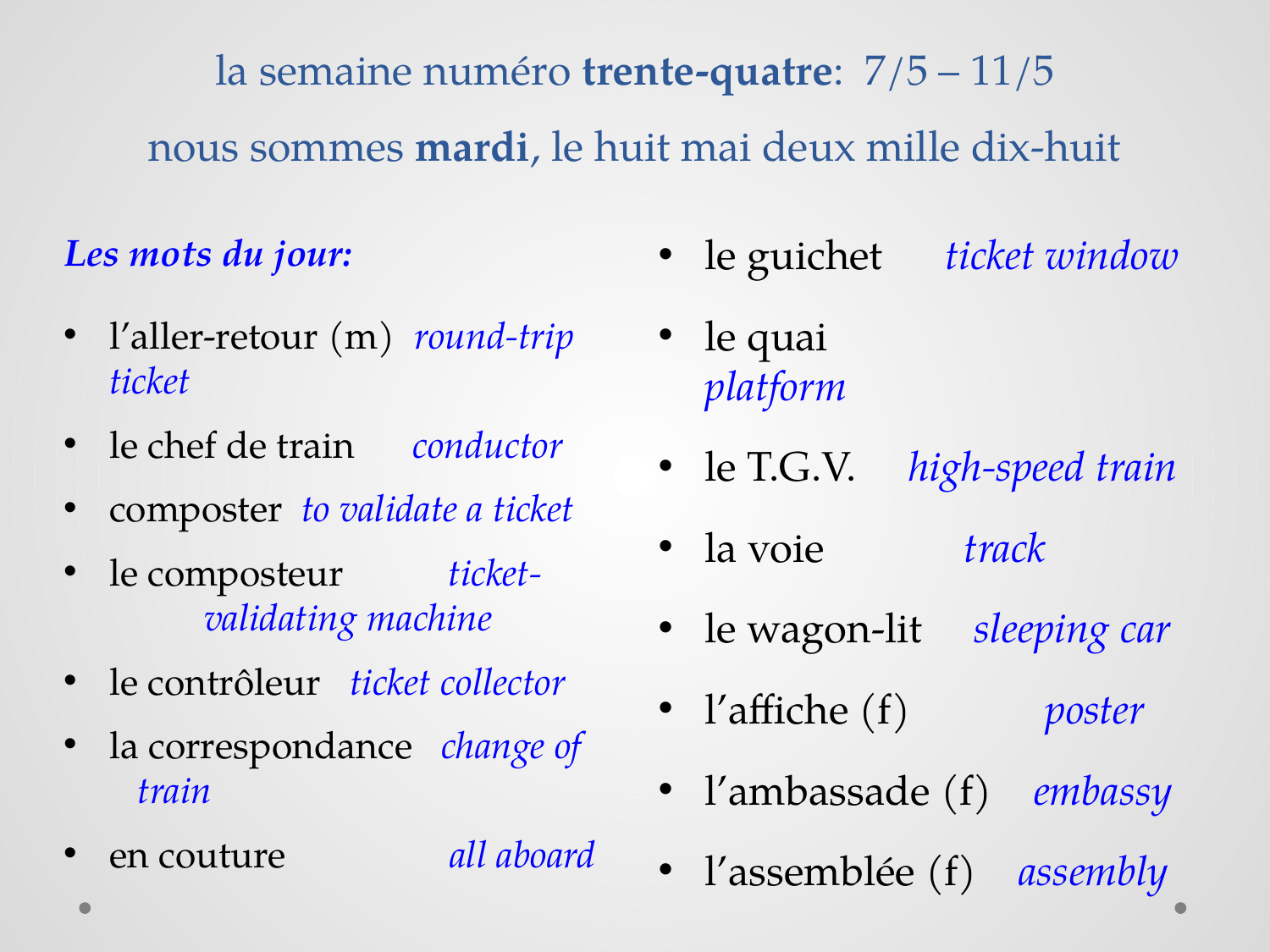

# la semaine numéro trente-quatre:  7/5 – 11/5 nous sommes mardi, le huit mai deux mille dix-huit
Les mots du jour:
l’aller-retour (m)  round-trip 			ticket
le chef de train      conductor
composter  to validate a ticket
le composteur 	ticket- 	 	          validating machine
le contrôleur   ticket collector
la correspondance   change of 			   train
en couture 	            all aboard
le guichet      ticket window
le quai 	           platform
le T.G.V.     high-speed train
la voie 		 track
le wagon-lit     sleeping car
l’affiche (f)             poster
l’ambassade (f)    embassy
l’assemblée (f)    assembly